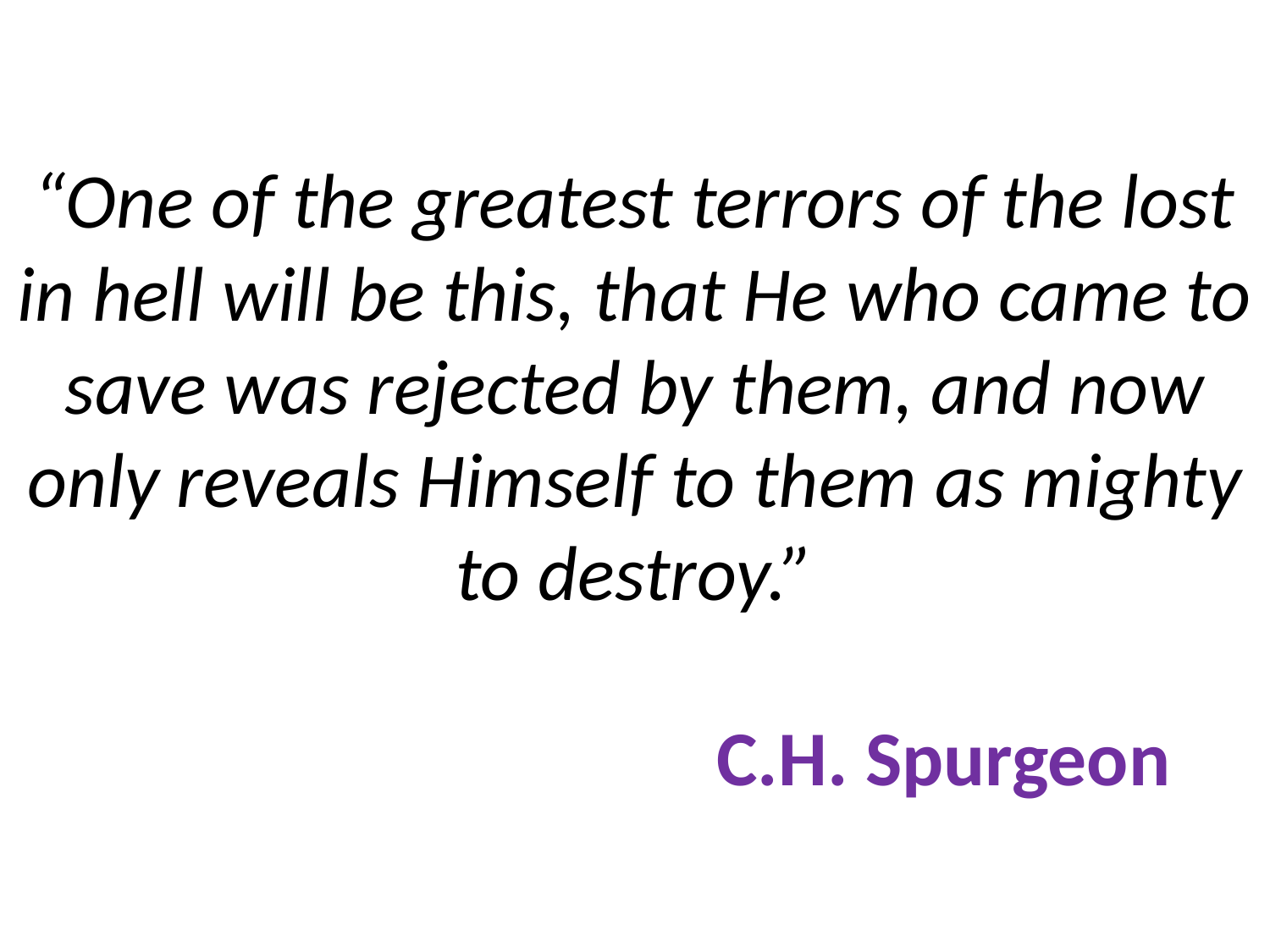

# “One of the greatest terrors of the lost in hell will be this, that He who came to save was rejected by them, and now only reveals Himself to them as mighty to destroy.” C.H. Spurgeon